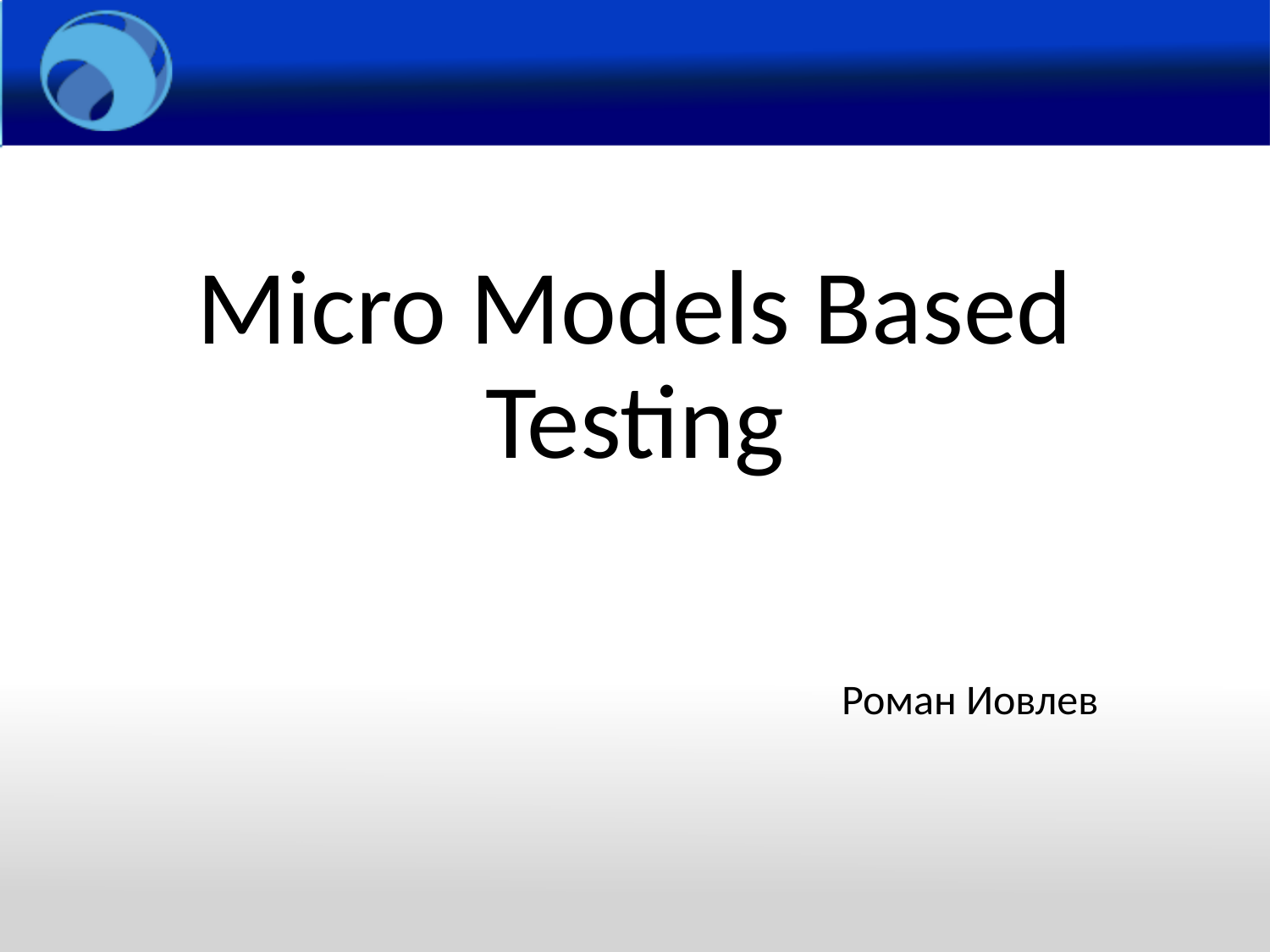

# Micro Models Based Testing
Роман Иовлев